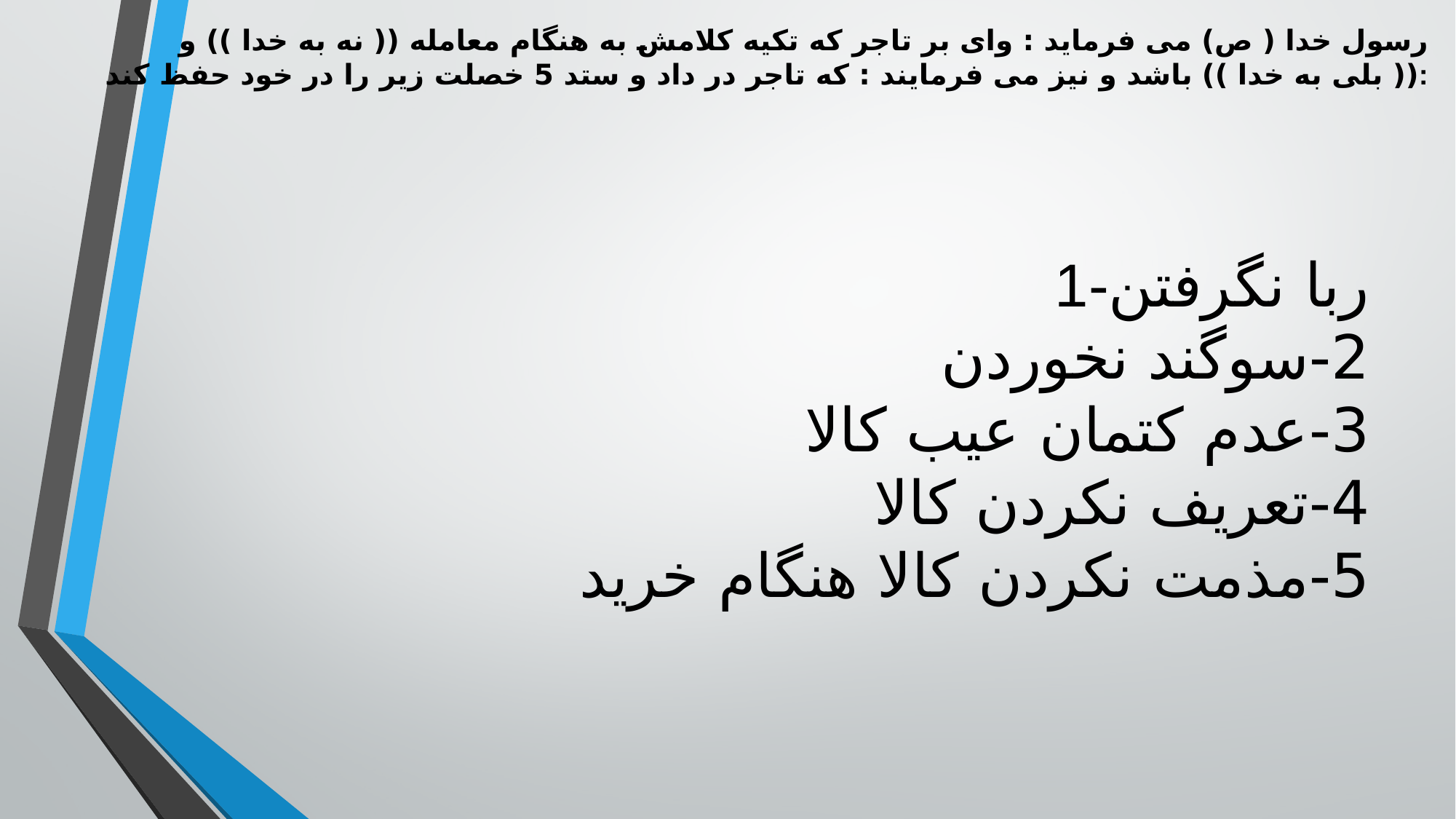

رسول خدا ( ص) می فرماید : وای بر تاجر که تکیه کلامش به هنگام معامله (( نه به خدا )) و (( بلی به خدا )) باشد و نیز می فرمایند : که تاجر در داد و ستد 5 خصلت زیر را در خود حفظ کند:
# 1-ربا نگرفتن 2-سوگند نخوردن 3-عدم کتمان عیب کالا 4-تعریف نکردن کالا 5-مذمت نکردن کالا هنگام خرید